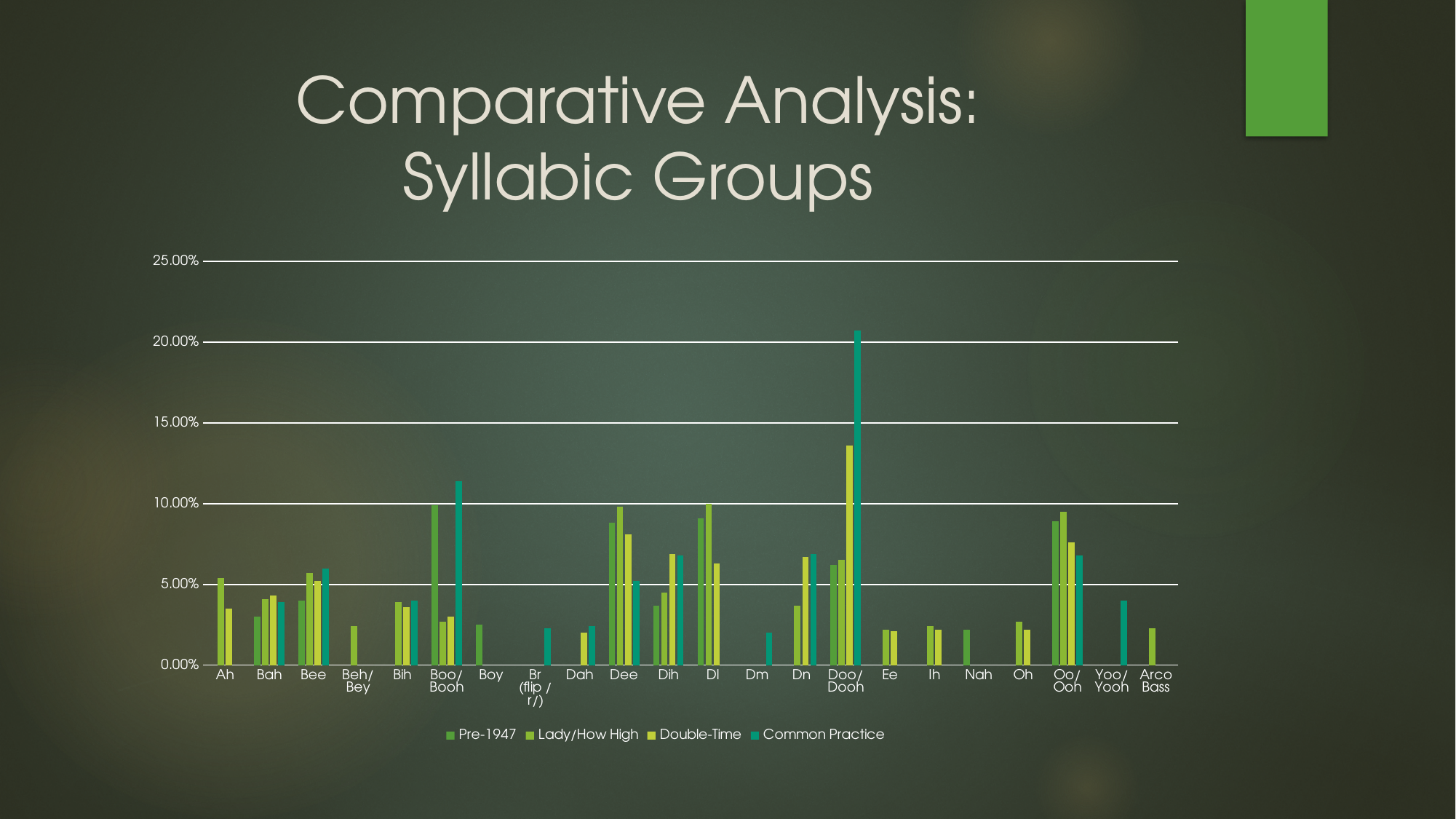

# Comparative Analysis: Syllabic Groups

### Chart

| Category | Pre-1947 | Lady/How High | Double-Time | Common Practice |
|---|---|---|---|---|
| Ah | None | 0.054 | 0.035 | None |
| Bah | 0.03 | 0.041 | 0.043 | 0.039 |
| Bee | 0.04 | 0.057 | 0.052 | 0.06 |
| Beh/Bey | None | 0.024 | None | None |
| Bih | None | 0.039 | 0.036 | 0.04 |
| Boo/Booh | 0.099 | 0.027 | 0.03 | 0.114 |
| Boy | 0.025 | None | None | None |
| Br (flip /r/) | None | None | None | 0.023 |
| Dah | None | None | 0.02 | 0.024 |
| Dee | 0.088 | 0.098 | 0.081 | 0.052 |
| Dih | 0.037 | 0.045 | 0.069 | 0.068 |
| Dl | 0.091 | 0.1 | 0.063 | None |
| Dm | None | None | None | 0.02 |
| Dn | None | 0.037 | 0.067 | 0.069 |
| Doo/Dooh | 0.062 | 0.065 | 0.136 | 0.207 |
| Ee | None | 0.022 | 0.021 | None |
| Ih | None | 0.024 | 0.022 | None |
| Nah | 0.022 | None | None | None |
| Oh | None | 0.027 | 0.022 | None |
| Oo/Ooh | 0.089 | 0.095 | 0.076 | 0.068 |
| Yoo/Yooh | None | None | None | 0.04 |
| Arco Bass | None | 0.023 | None | None |